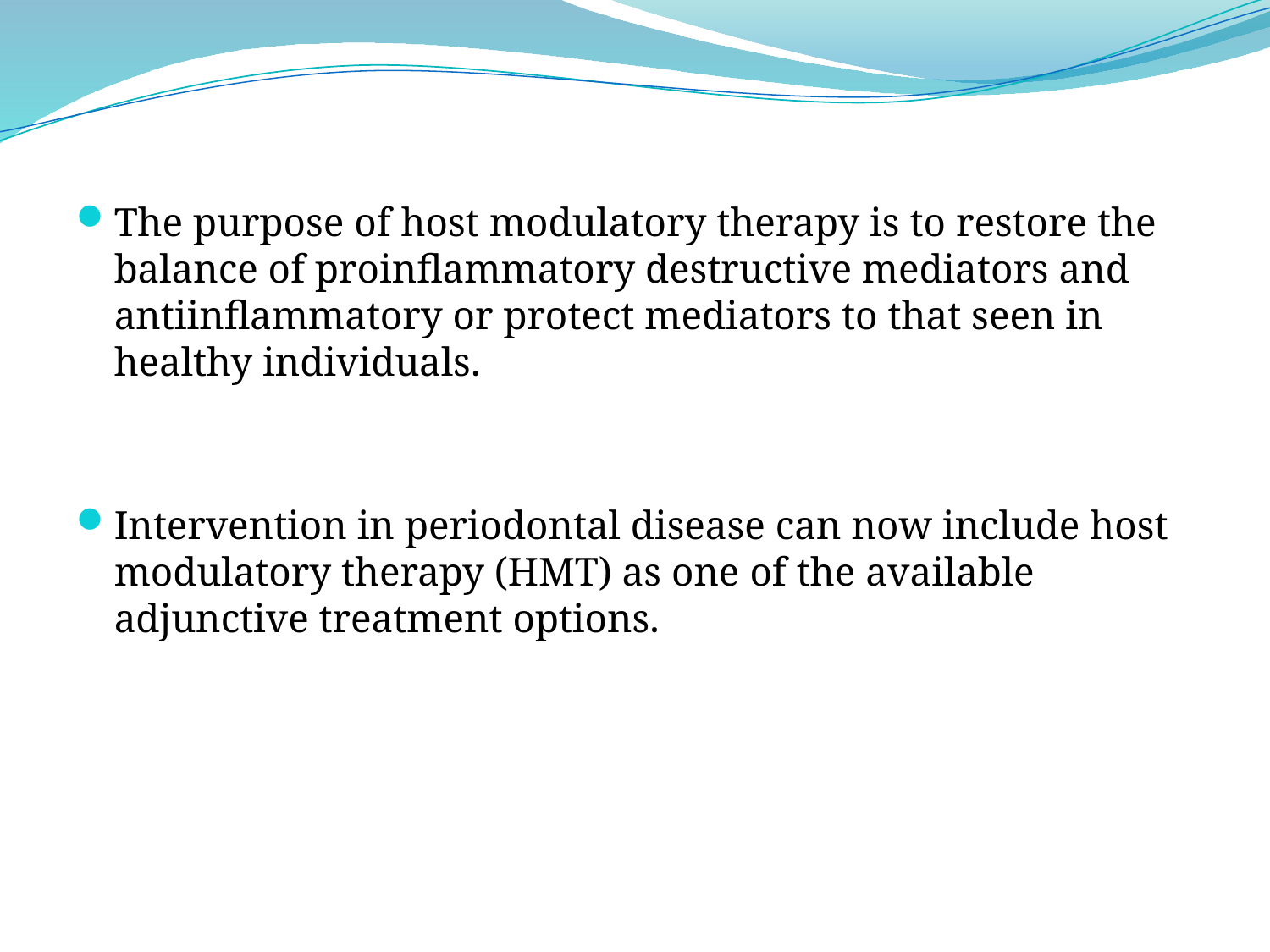

The purpose of host modulatory therapy is to restore the balance of proinflammatory destructive mediators and antiinflammatory or protect mediators to that seen in healthy individuals.

Intervention in periodontal disease can now include host modulatory therapy (HMT) as one of the available adjunctive treatment options.